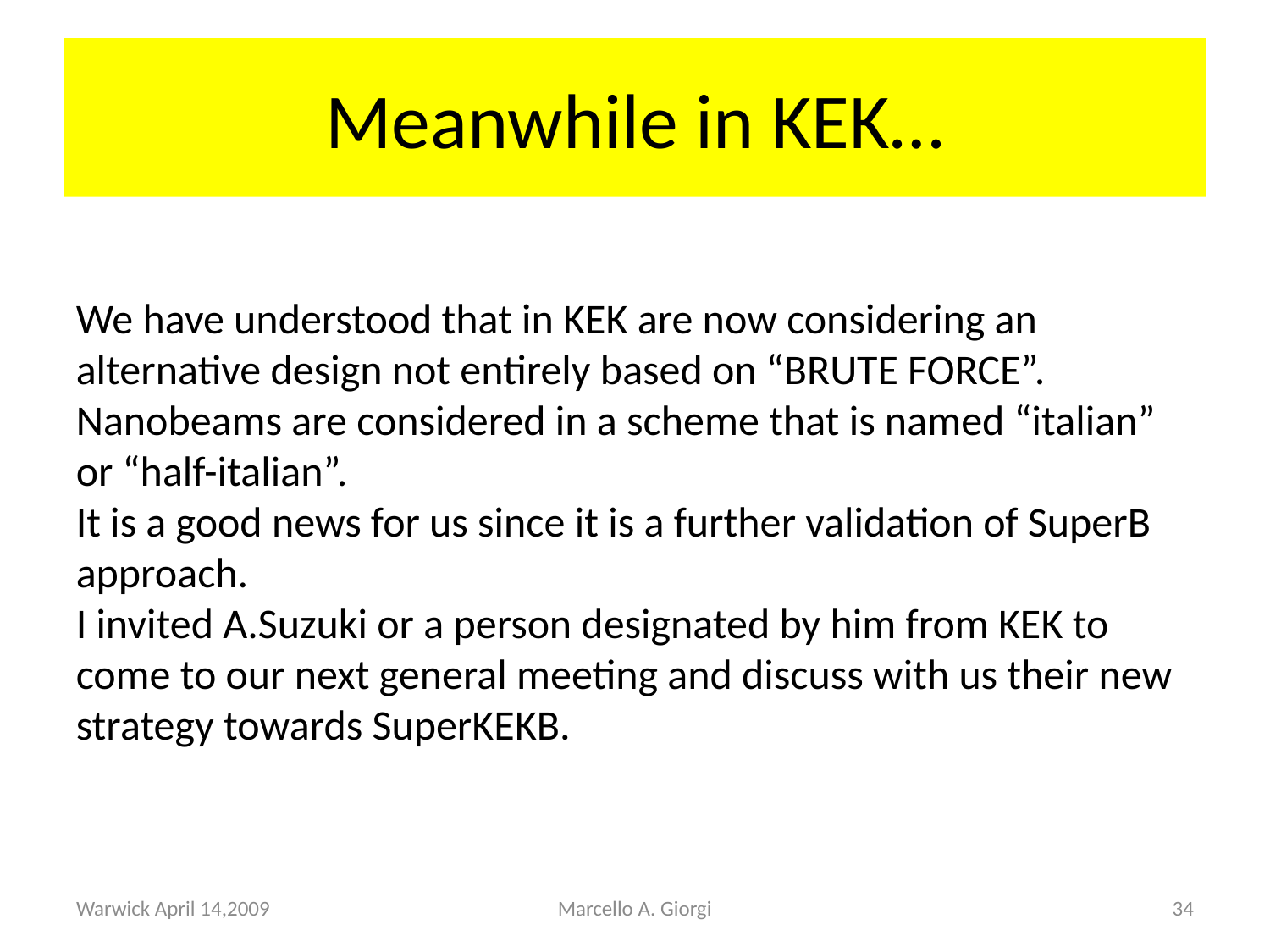

# Meanwhile in KEK…
We have understood that in KEK are now considering an alternative design not entirely based on “BRUTE FORCE”. Nanobeams are considered in a scheme that is named “italian” or “half-italian”.
It is a good news for us since it is a further validation of SuperB approach.
I invited A.Suzuki or a person designated by him from KEK to come to our next general meeting and discuss with us their new strategy towards SuperKEKB.
Warwick April 14,2009
Marcello A. Giorgi
34